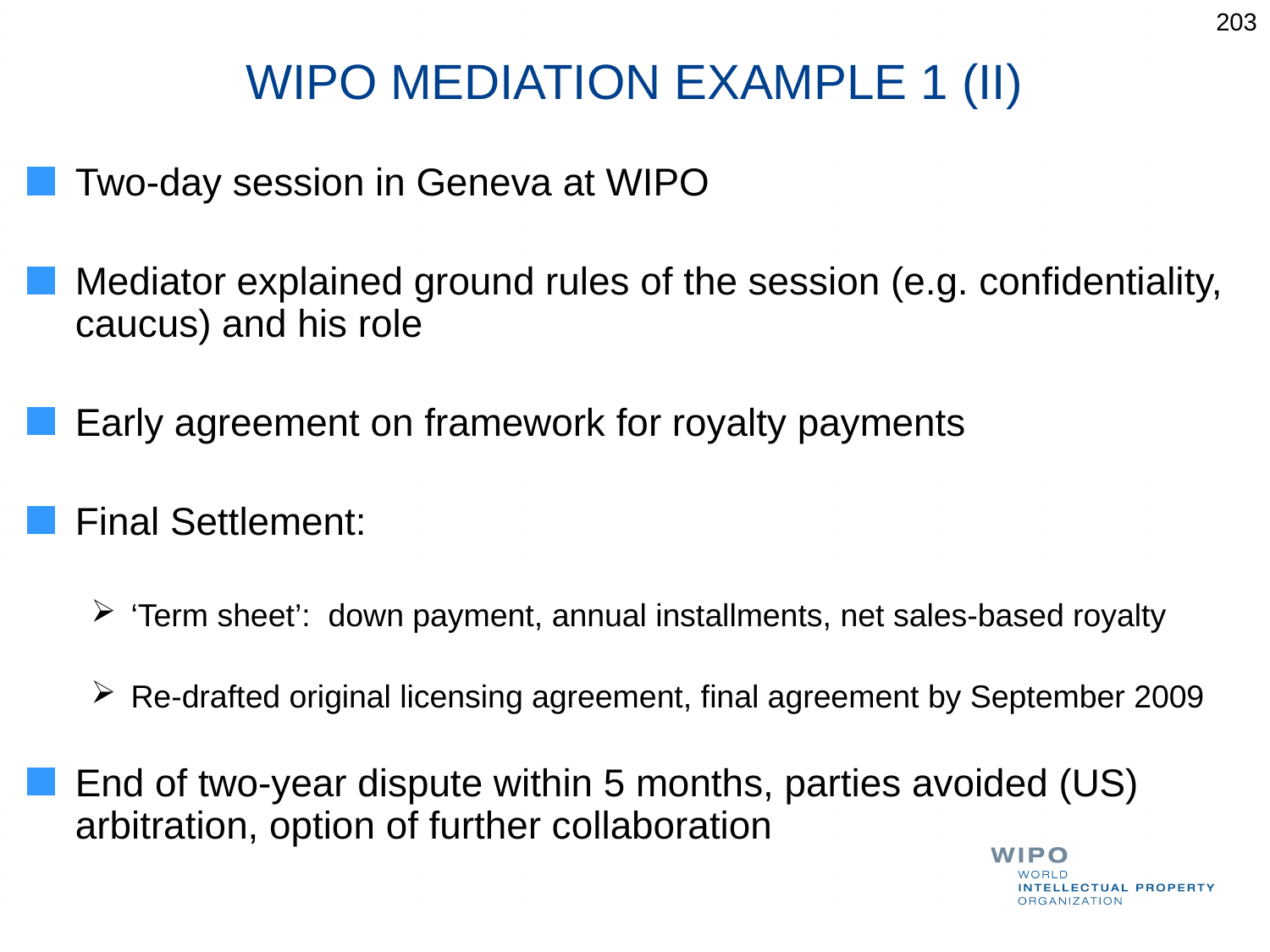

203
# WIPO MEDIATION EXAMPLE 1 (II)
Two-day session in Geneva at WIPO

Mediator explained ground rules of the session (e.g. confidentiality, caucus) and his role

Early agreement on framework for royalty payments

Final Settlement:

‘Term sheet’:  down payment, annual installments, net sales-based royalty

Re-drafted original licensing agreement, final agreement by September 2009

End of two-year dispute within 5 months, parties avoided (US) arbitration, option of further collaboration